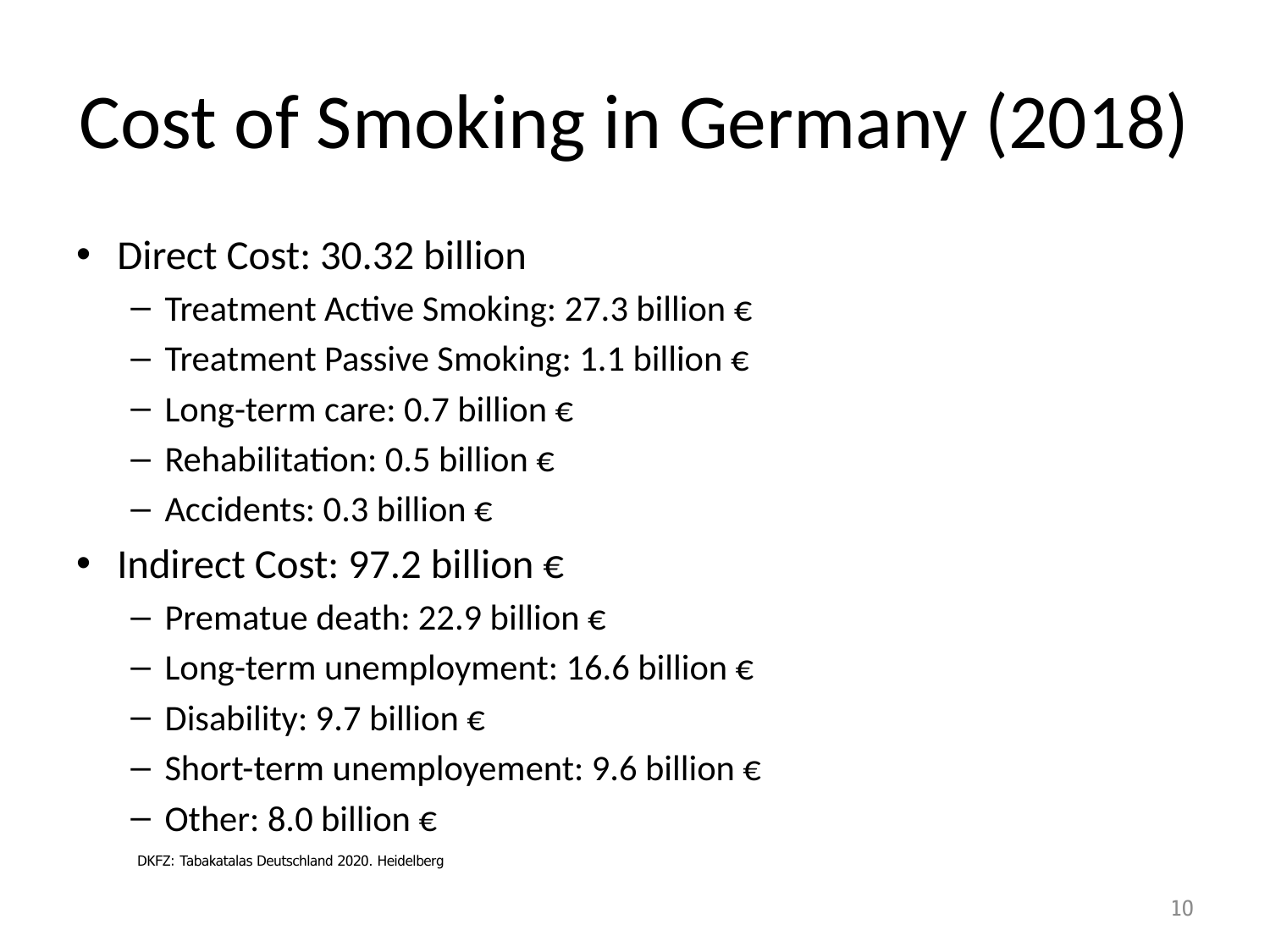

# Cost of Smoking in Germany (2018)
Direct Cost: 30.32 billion
Treatment Active Smoking: 27.3 billion €
Treatment Passive Smoking: 1.1 billion €
Long-term care: 0.7 billion €
Rehabilitation: 0.5 billion €
Accidents: 0.3 billion €
Indirect Cost: 97.2 billion €
Prematue death: 22.9 billion €
Long-term unemployment: 16.6 billion €
Disability: 9.7 billion €
Short-term unemployement: 9.6 billion €
Other: 8.0 billion €
DKFZ: Tabakatalas Deutschland 2020. Heidelberg
10